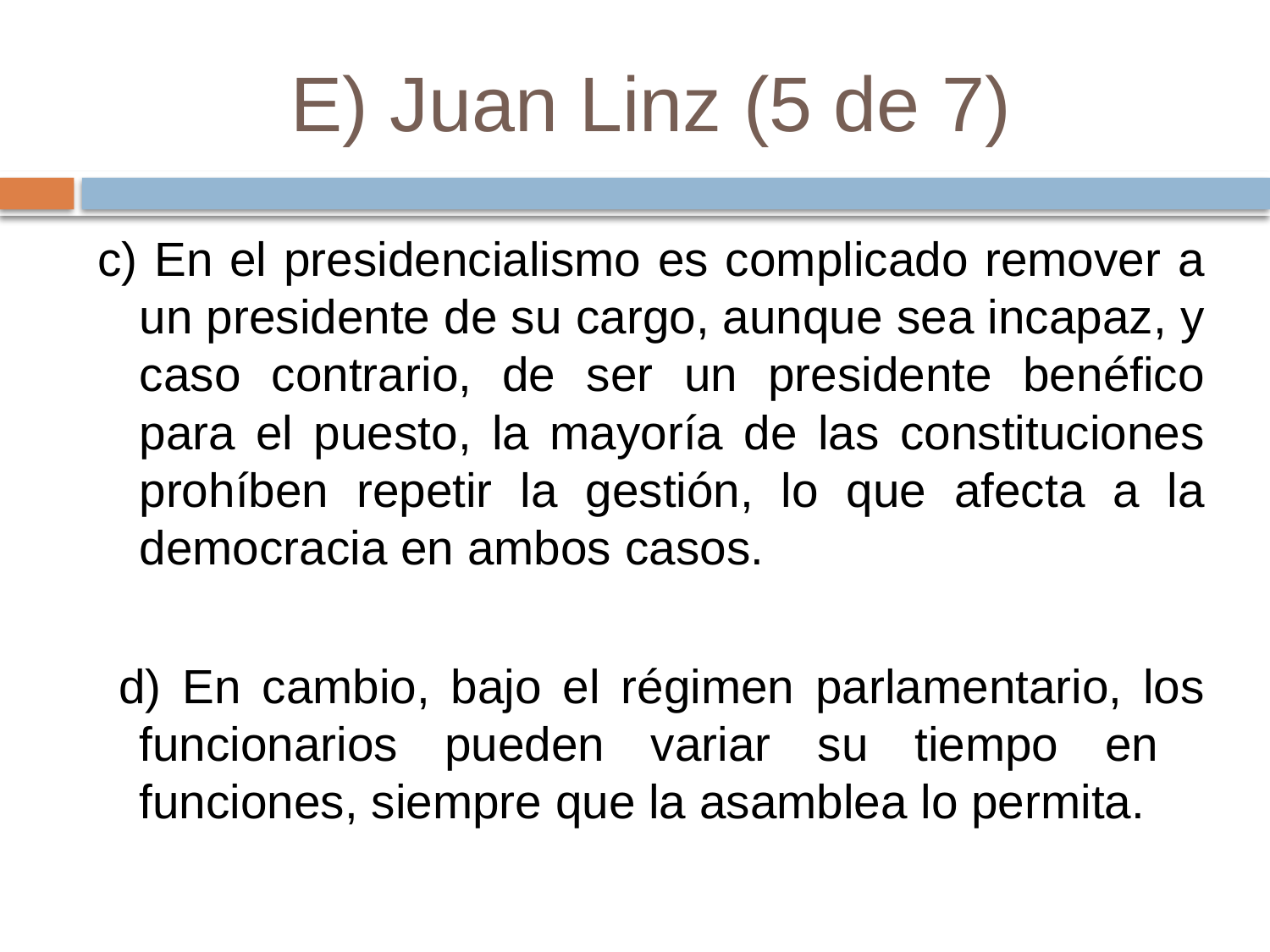

# E) Juan Linz (5 de 7)
c) En el presidencialismo es complicado remover a un presidente de su cargo, aunque sea incapaz, y caso contrario, de ser un presidente benéfico para el puesto, la mayoría de las constituciones prohíben repetir la gestión, lo que afecta a la democracia en ambos casos.

 d) En cambio, bajo el régimen parlamentario, los funcionarios pueden variar su tiempo en  funciones, siempre que la asamblea lo permita.